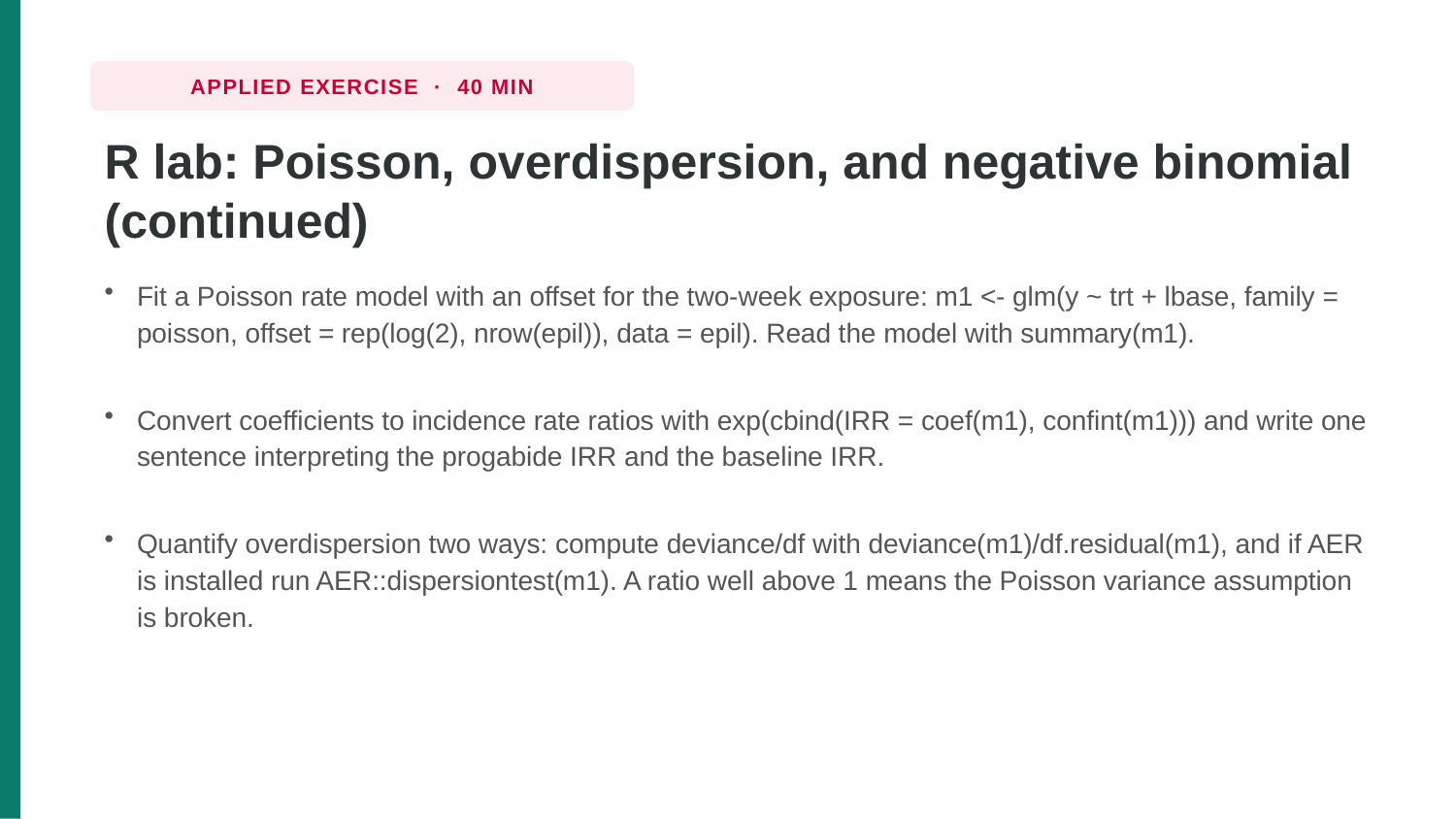

APPLIED EXERCISE  ·  40 MIN
R lab: Poisson, overdispersion, and negative binomial  (continued)
Fit a Poisson rate model with an offset for the two-week exposure: m1 <- glm(y ~ trt + lbase, family = poisson, offset = rep(log(2), nrow(epil)), data = epil). Read the model with summary(m1).
Convert coefficients to incidence rate ratios with exp(cbind(IRR = coef(m1), confint(m1))) and write one sentence interpreting the progabide IRR and the baseline IRR.
Quantify overdispersion two ways: compute deviance/df with deviance(m1)/df.residual(m1), and if AER is installed run AER::dispersiontest(m1). A ratio well above 1 means the Poisson variance assumption is broken.